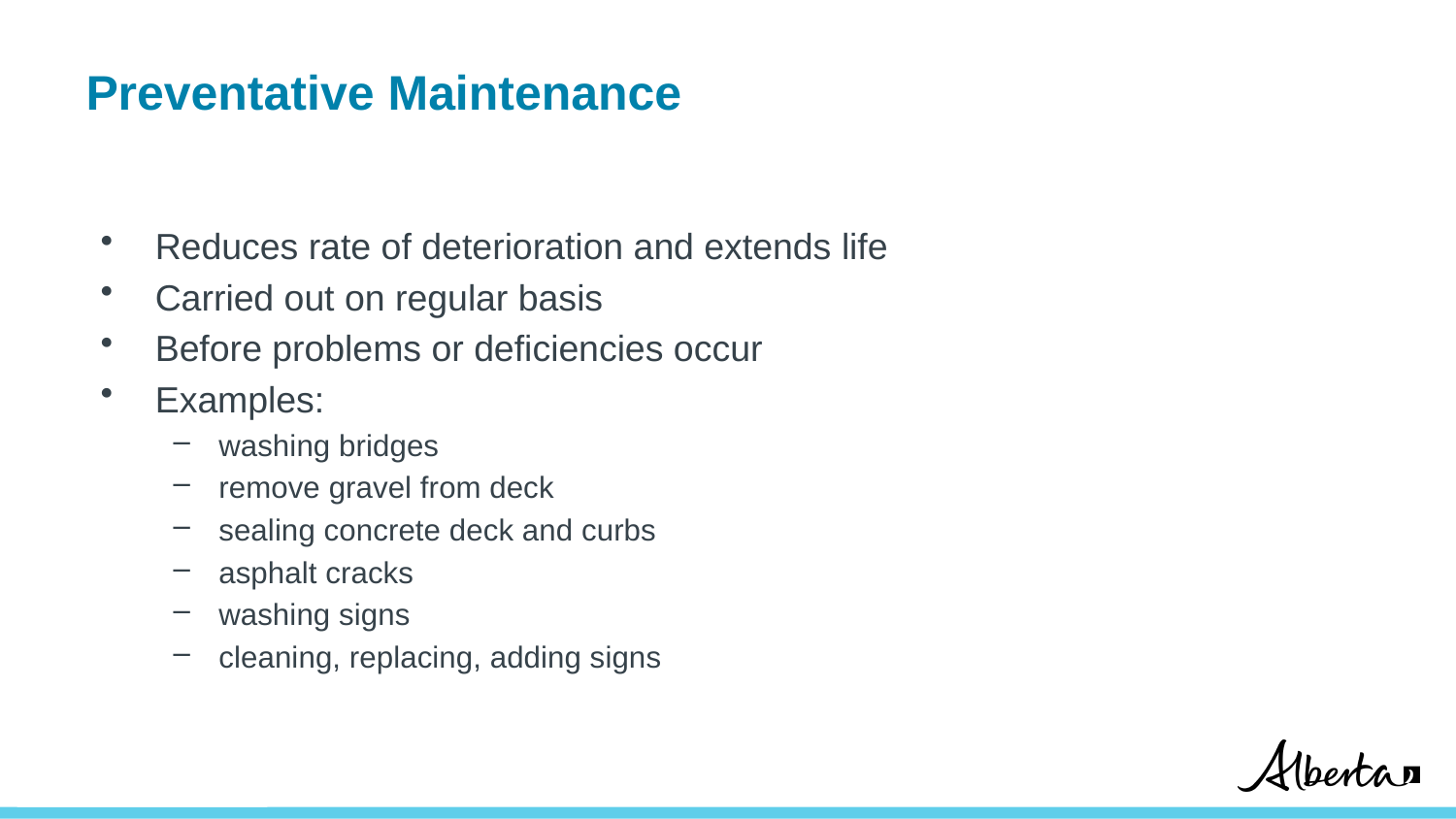

# Preventative Maintenance

Reduces rate of deterioration and extends life
Carried out on regular basis
Before problems or deficiencies occur
Examples:
washing bridges
remove gravel from deck
sealing concrete deck and curbs
asphalt cracks
washing signs
cleaning, replacing, adding signs